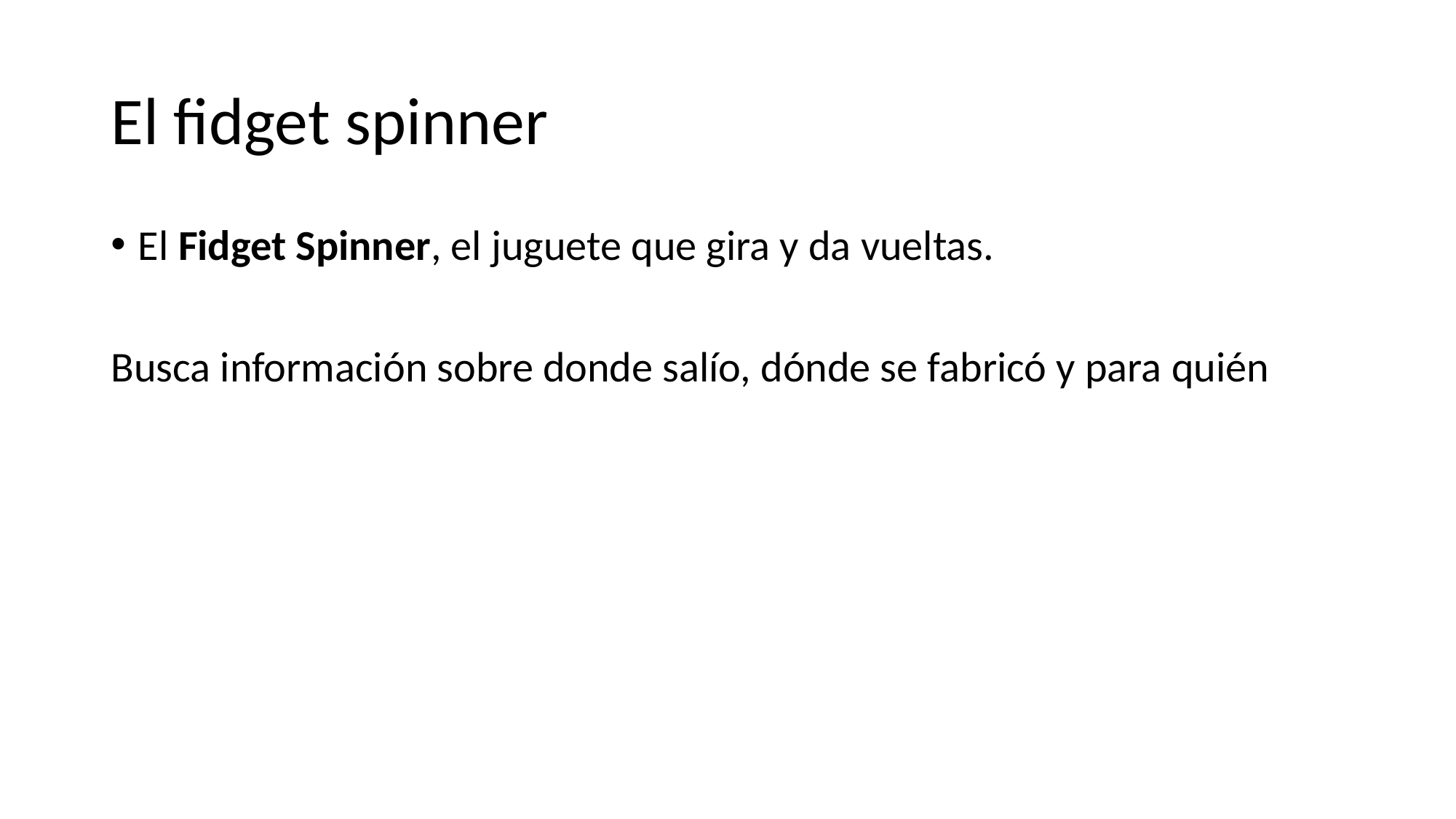

# El fidget spinner
El Fidget Spinner, el juguete que gira y da vueltas.

Busca información sobre donde salío, dónde se fabricó y para quién